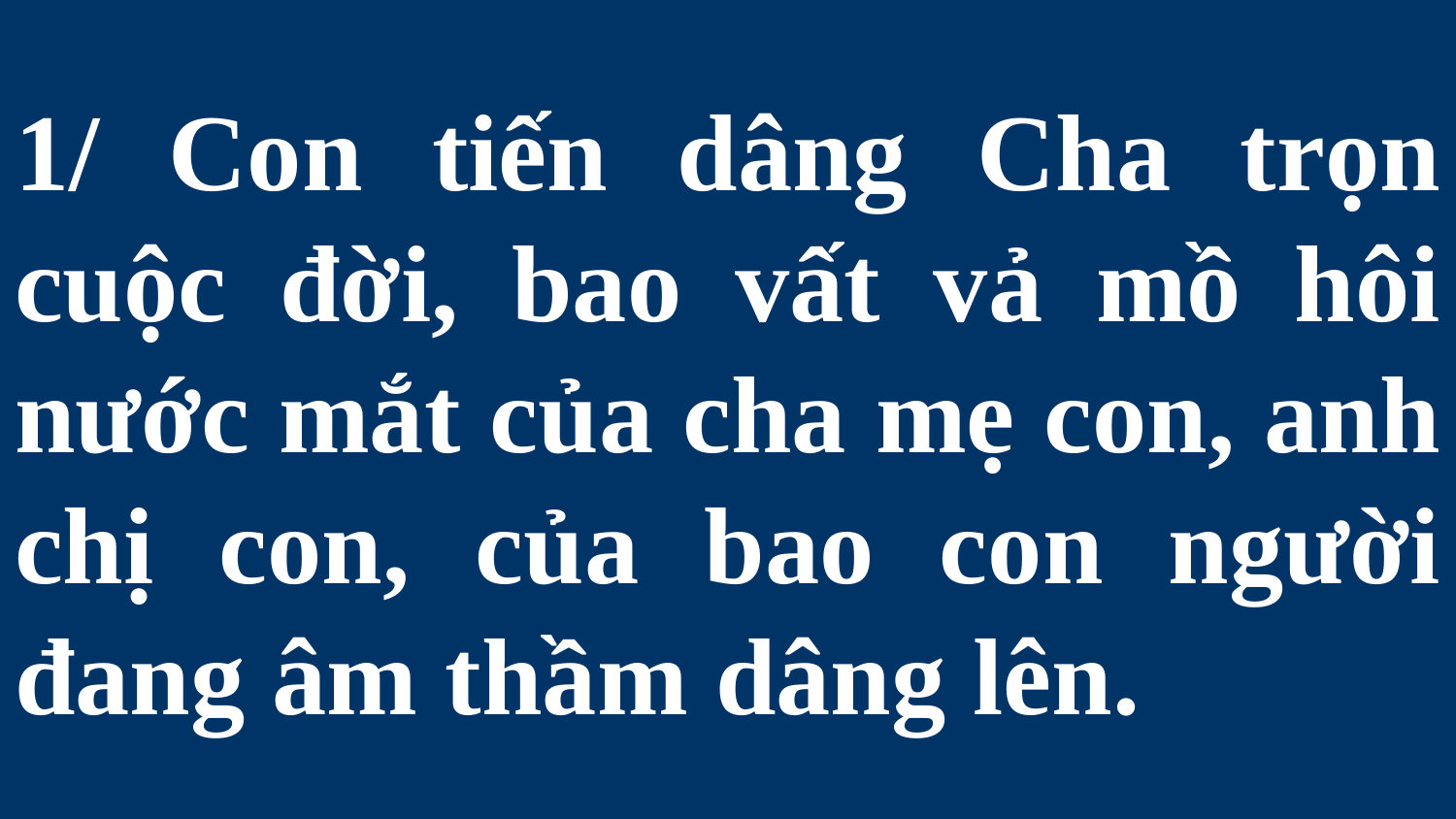

# 1/ Con tiến dâng Cha trọn cuộc đời, bao vất vả mồ hôi nước mắt của cha mẹ con, anh chị con, của bao con người đang âm thầm dâng lên.